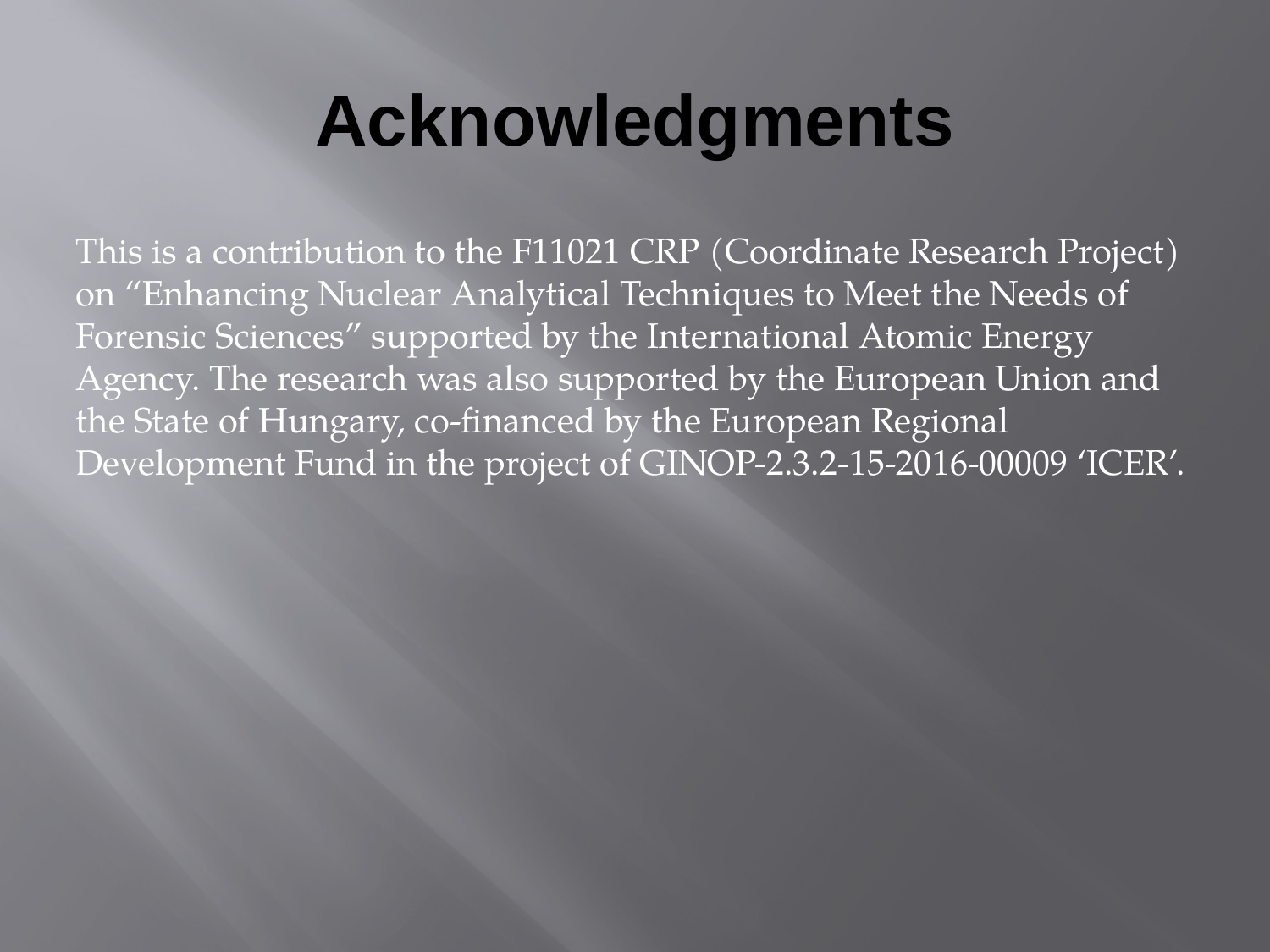

# Acknowledgments
This is a contribution to the F11021 CRP (Coordinate Research Project) on “Enhancing Nuclear Analytical Techniques to Meet the Needs of Forensic Sciences” supported by the International Atomic Energy Agency. The research was also supported by the European Union and the State of Hungary, co-ﬁnanced by the European Regional Development Fund in the project of GINOP-2.3.2-15-2016-00009 ‘ICER’.